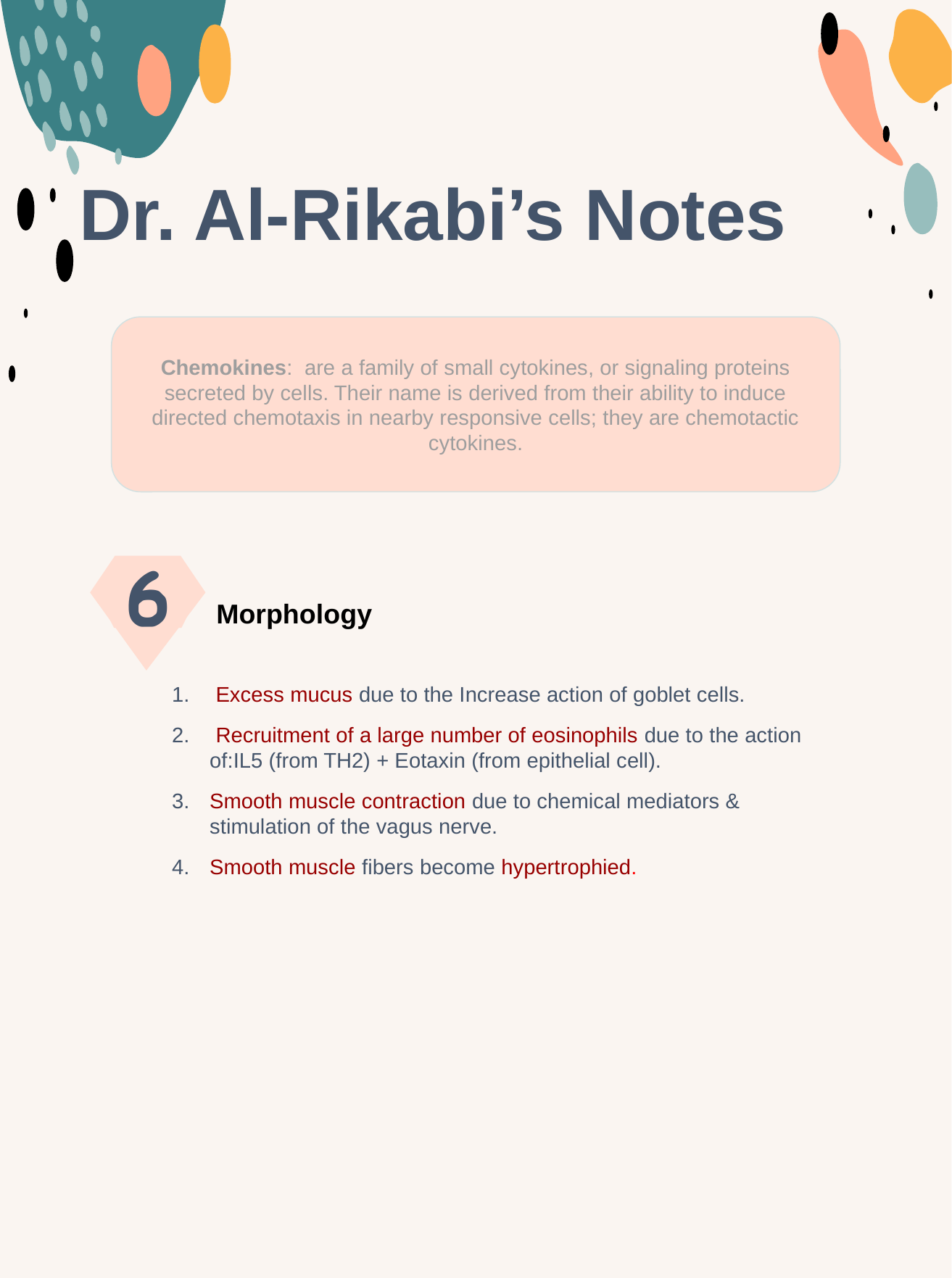

Dr. Al-Rikabi’s Notes
Chemokines:  are a family of small cytokines, or signaling proteins secreted by cells. Their name is derived from their ability to induce directed chemotaxis in nearby responsive cells; they are chemotactic cytokines.

6
Morphology
 Excess mucus due to the Increase action of goblet cells.
 Recruitment of a large number of eosinophils due to the action of:IL5 (from TH2) + Eotaxin (from epithelial cell).
Smooth muscle contraction due to chemical mediators & stimulation of the vagus nerve.
Smooth muscle fibers become hypertrophied.